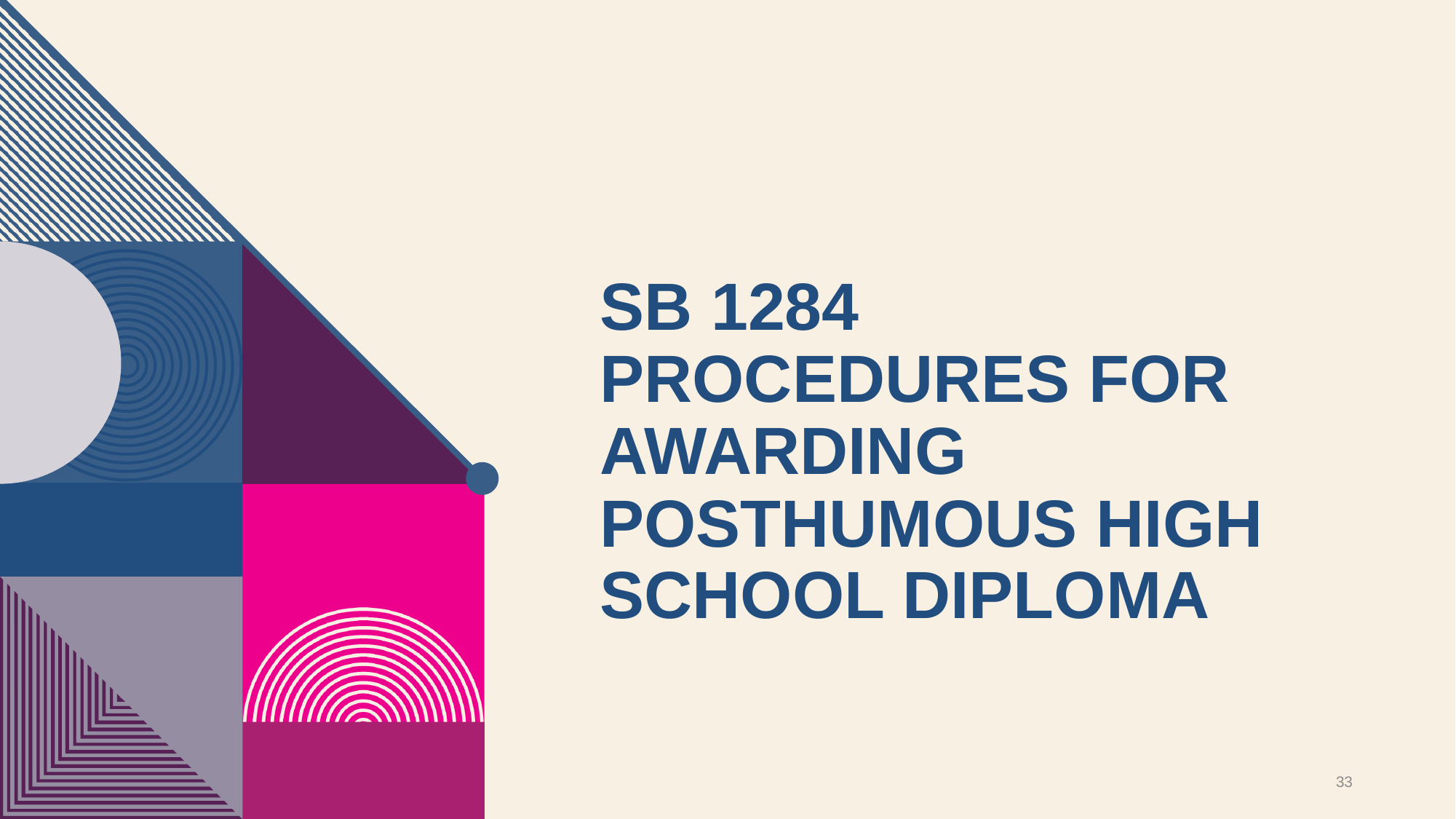

# Sb 1284 procedures for awarding posthumous high school diploma

33